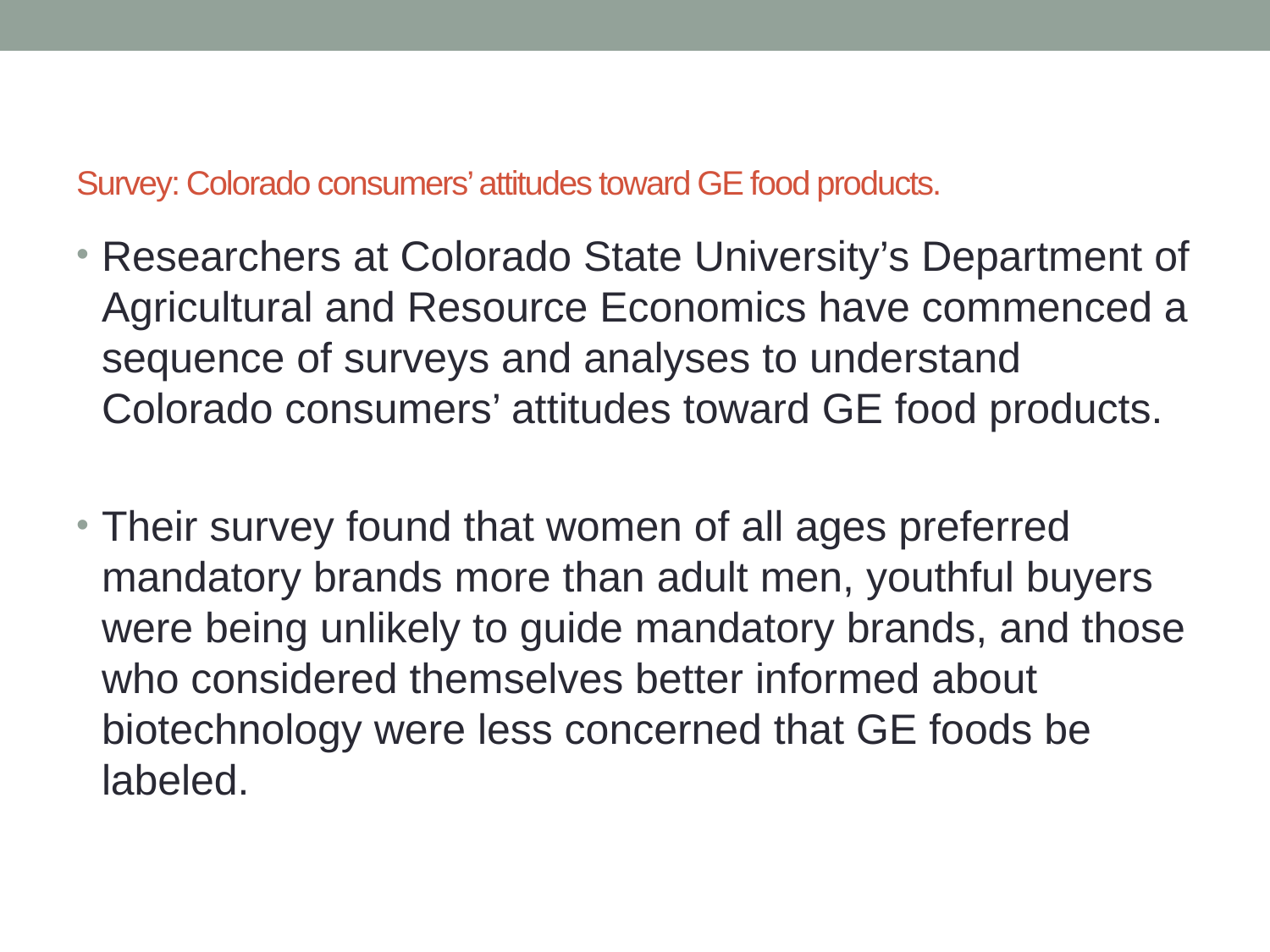

# Survey: Colorado consumers’ attitudes toward GE food products.
Researchers at Colorado State University’s Department of Agricultural and Resource Economics have commenced a sequence of surveys and analyses to understand Colorado consumers’ attitudes toward GE food products.

Their survey found that women of all ages preferred mandatory brands more than adult men, youthful buyers were being unlikely to guide mandatory brands, and those who considered themselves better informed about biotechnology were less concerned that GE foods be labeled.